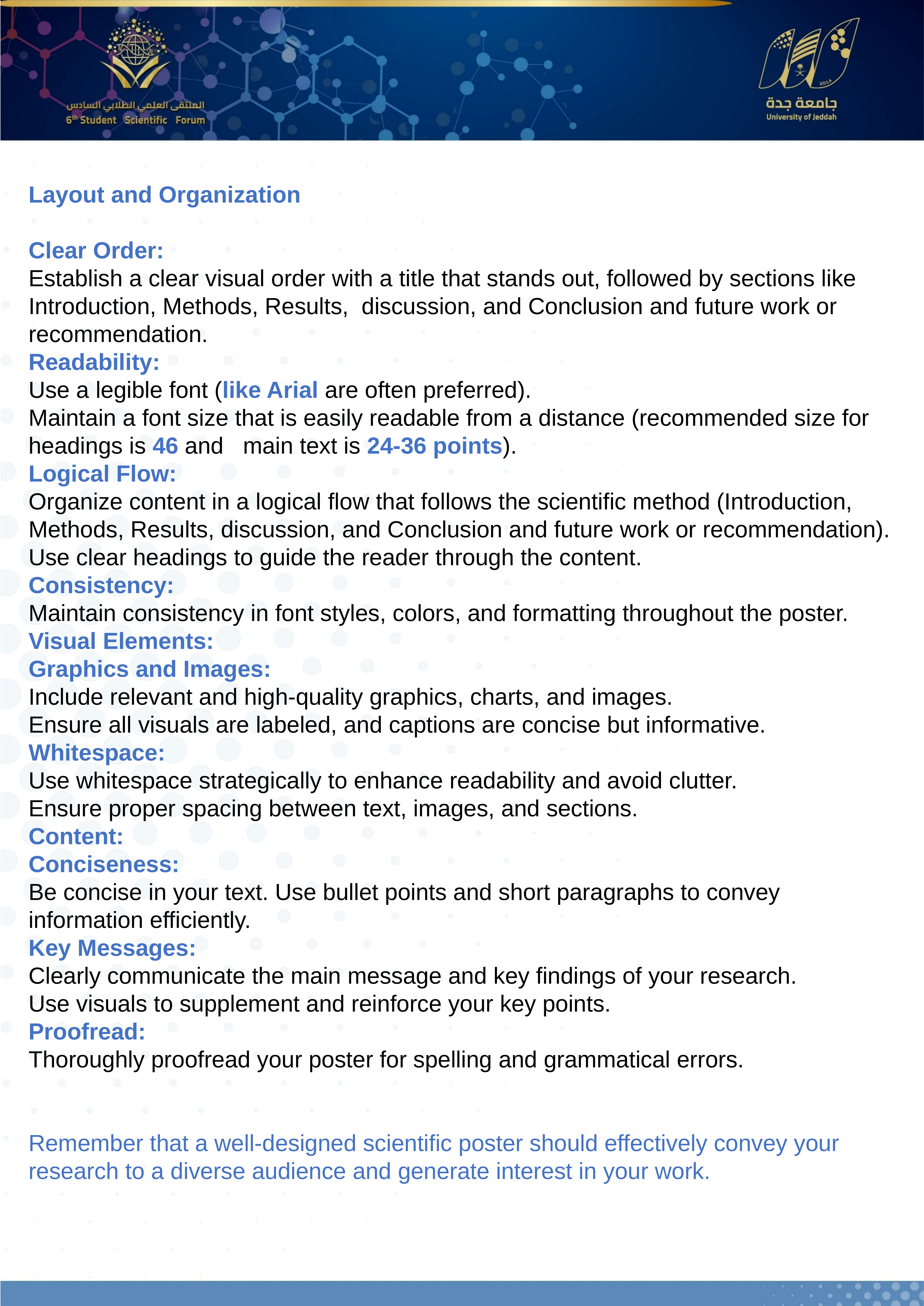

Layout and Organization

Clear Order:
Establish a clear visual order with a title that stands out, followed by sections like Introduction, Methods, Results,  discussion, and Conclusion and future work or recommendation.
Readability:
Use a legible font (like Arial are often preferred).
Maintain a font size that is easily readable from a distance (recommended size for headings is 46 and   main text is 24-36 points).
Logical Flow:
Organize content in a logical flow that follows the scientific method (Introduction, Methods, Results, discussion, and Conclusion and future work or recommendation).
Use clear headings to guide the reader through the content.
Consistency:
Maintain consistency in font styles, colors, and formatting throughout the poster.
Visual Elements:
Graphics and Images:
Include relevant and high-quality graphics, charts, and images.
Ensure all visuals are labeled, and captions are concise but informative.
Whitespace:
Use whitespace strategically to enhance readability and avoid clutter.
Ensure proper spacing between text, images, and sections.
Content:
Conciseness:
Be concise in your text. Use bullet points and short paragraphs to convey information efficiently.
Key Messages:
Clearly communicate the main message and key findings of your research.
Use visuals to supplement and reinforce your key points.
Proofread:
Thoroughly proofread your poster for spelling and grammatical errors.

Remember that a well-designed scientific poster should effectively convey your research to a diverse audience and generate interest in your work.